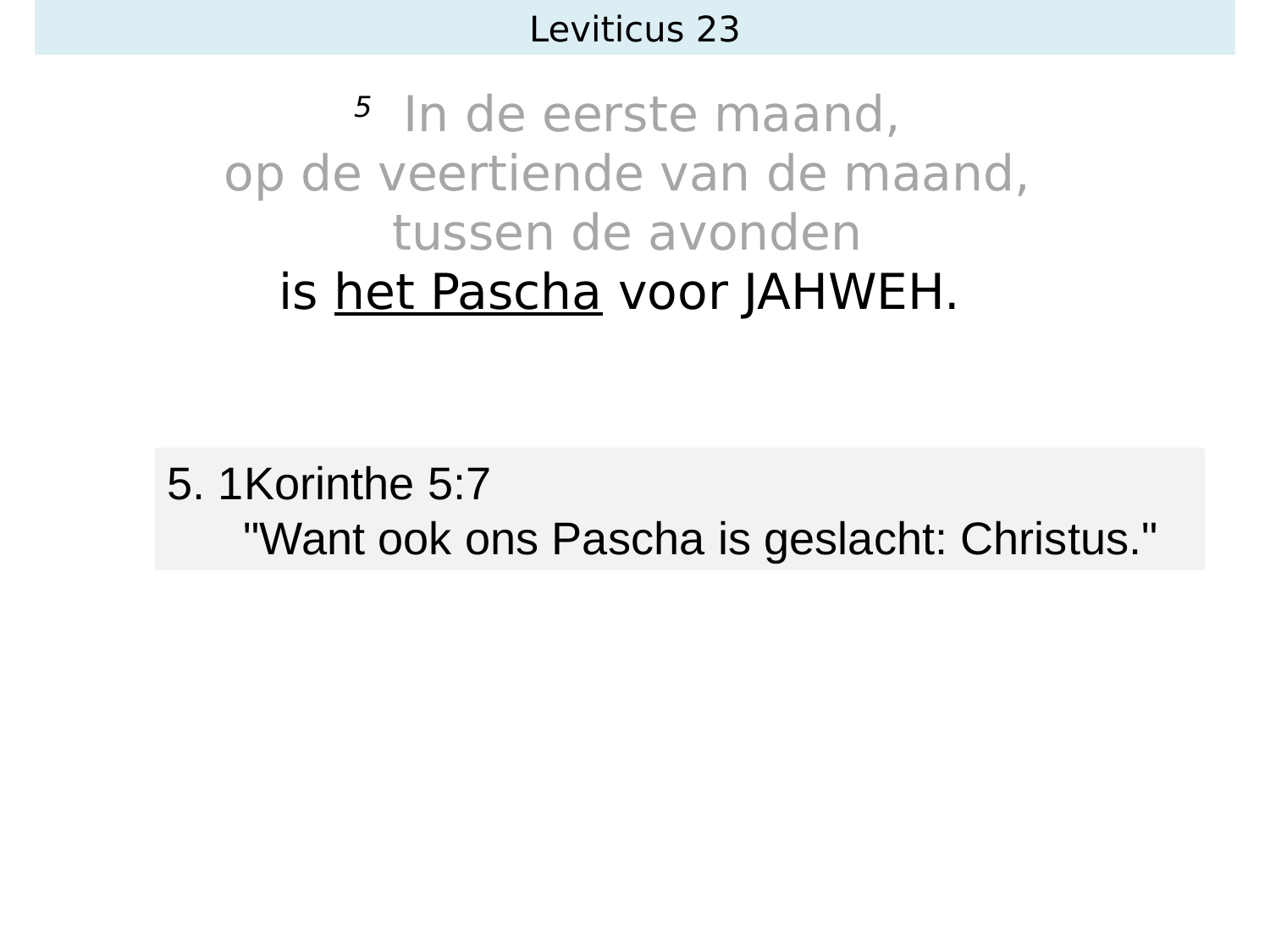

Leviticus 23
5  In de eerste maand,
op de veertiende van de maand,
tussen de avonden
is het Pascha voor JAHWEH.
5. 1Korinthe 5:7
"Want ook ons Pascha is geslacht: Christus."